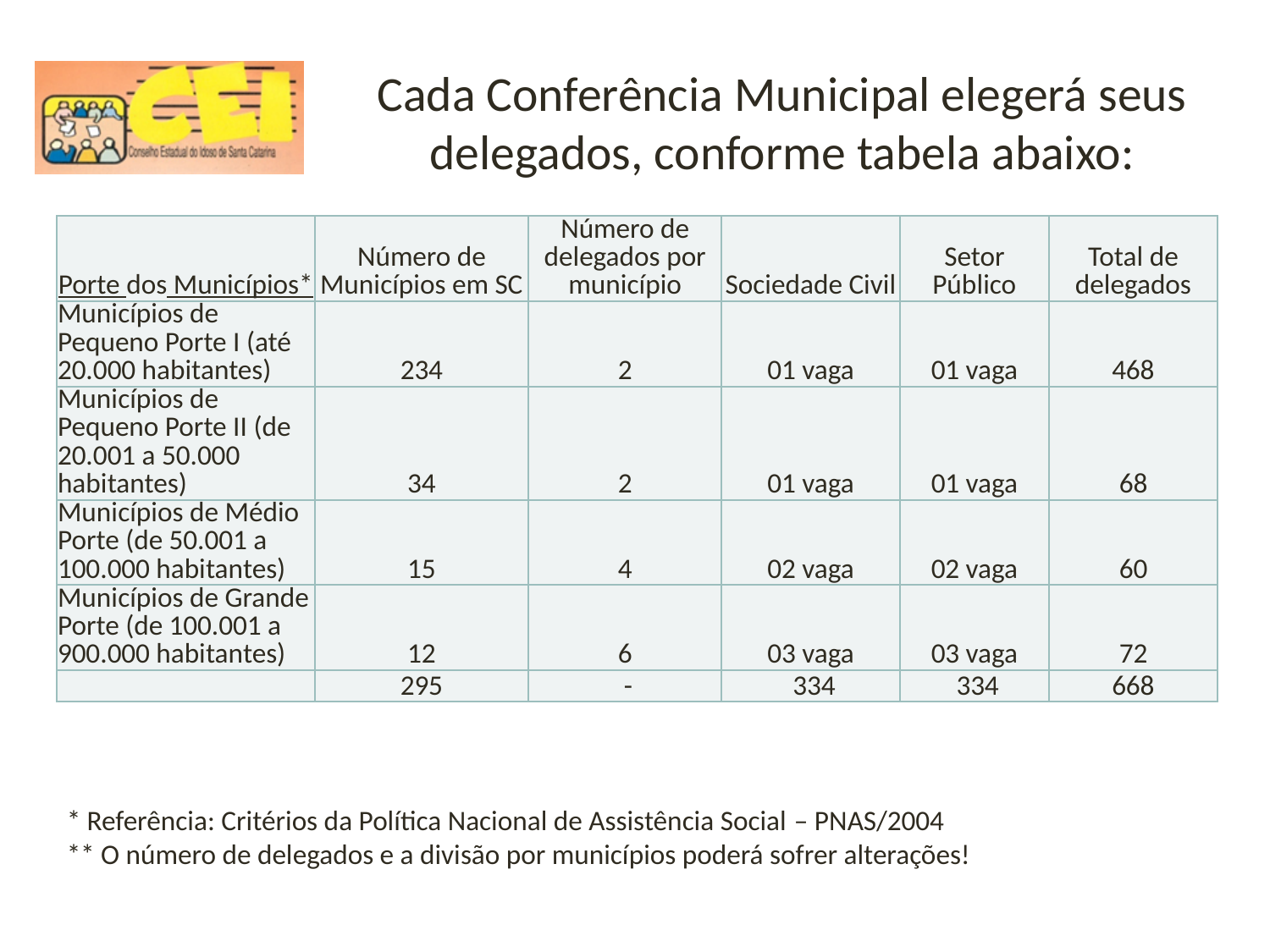

Cada Conferência Municipal elegerá seus delegados, conforme tabela abaixo:
| Porte dos Municípios\* | Número de Municípios em SC | Número de delegados por município | Sociedade Civil | Setor Público | Total de delegados |
| --- | --- | --- | --- | --- | --- |
| Municípios de Pequeno Porte I (até 20.000 habitantes) | 234 | 2 | 01 vaga | 01 vaga | 468 |
| Municípios de Pequeno Porte II (de 20.001 a 50.000 habitantes) | 34 | 2 | 01 vaga | 01 vaga | 68 |
| Municípios de Médio Porte (de 50.001 a 100.000 habitantes) | 15 | 4 | 02 vaga | 02 vaga | 60 |
| Municípios de Grande Porte (de 100.001 a 900.000 habitantes) | 12 | 6 | 03 vaga | 03 vaga | 72 |
|  | 295 | - | 334 | 334 | 668 |
* Referência: Critérios da Política Nacional de Assistência Social – PNAS/2004
** O número de delegados e a divisão por municípios poderá sofrer alterações!